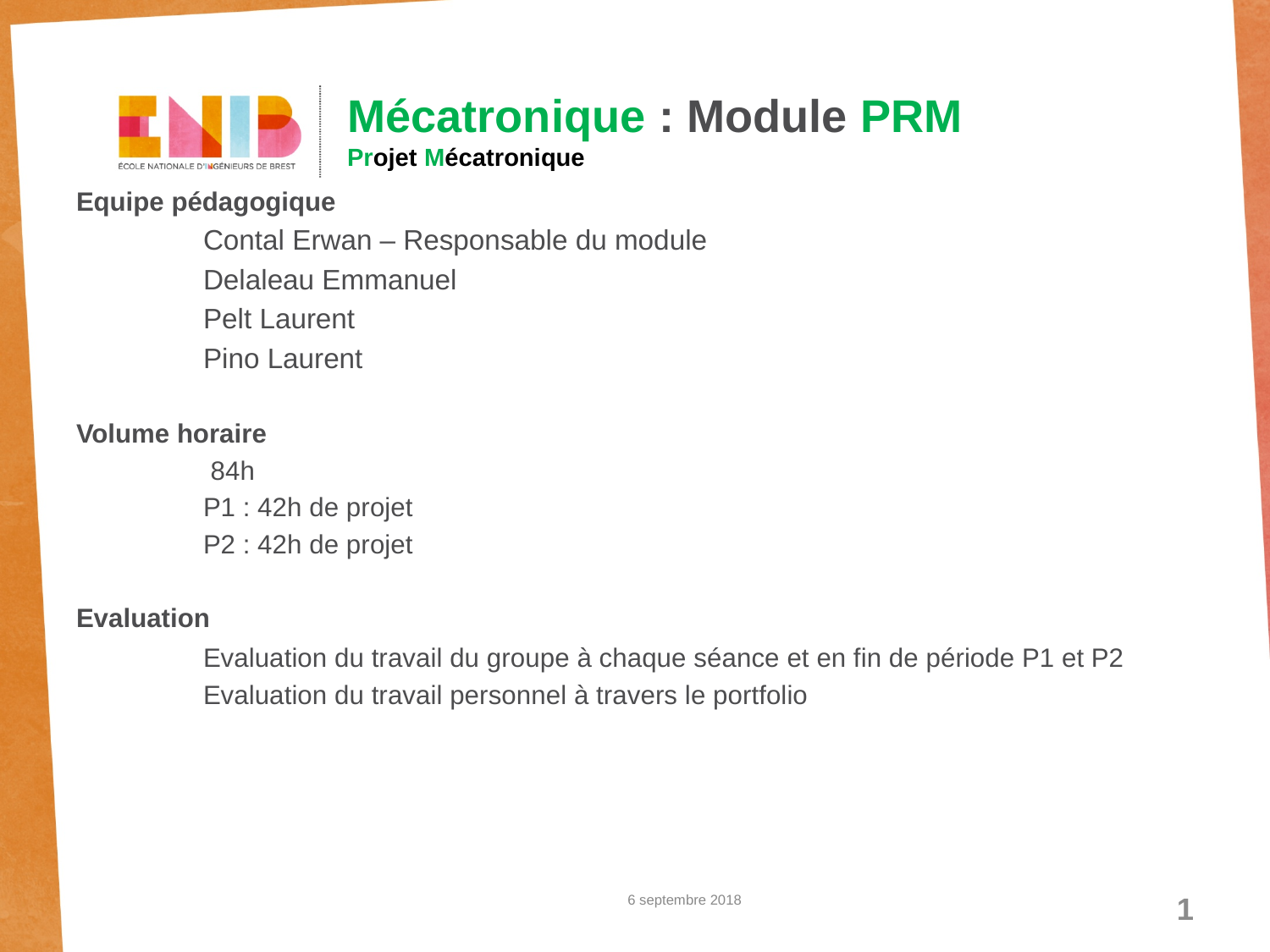

# Mécatronique : Module PRM Projet Mécatronique
Equipe pédagogique
	Contal Erwan – Responsable du module
	Delaleau Emmanuel
	Pelt Laurent
	Pino Laurent

Volume horaire
	 84h
	P1 : 42h de projet
	P2 : 42h de projet

Evaluation
	Evaluation du travail du groupe à chaque séance et en fin de période P1 et P2
	Evaluation du travail personnel à travers le portfolio

6 septembre 2018

1